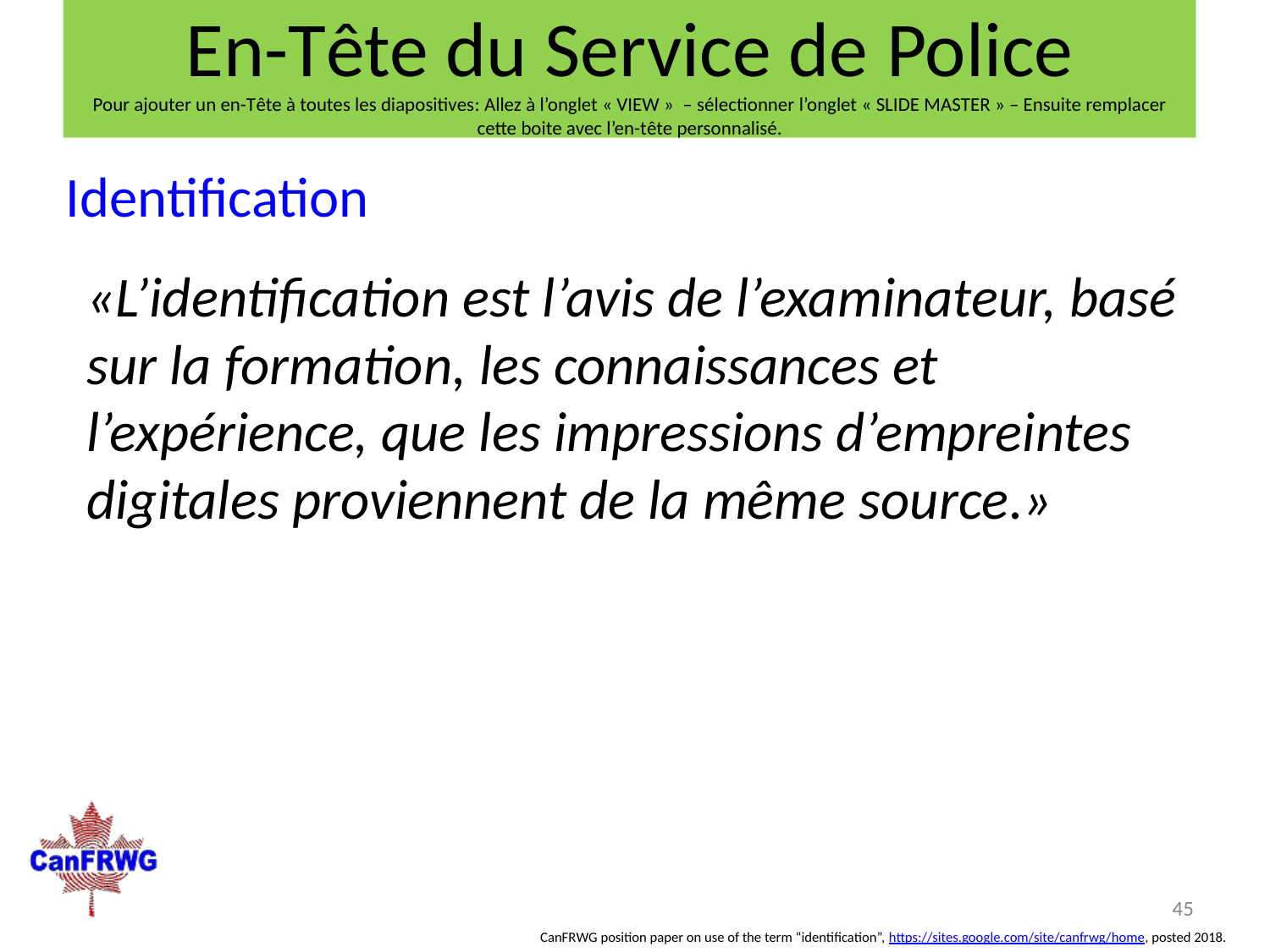

En-Tête du Service de Police
Pour ajouter un en-Tête à toutes les diapositives: Allez à l’onglet « VIEW »  – sélectionner l’onglet « SLIDE MASTER » – Ensuite remplacer cette boite avec l’en-tête personnalisé.
Identification

«L’identification est l’avis de l’examinateur, basé sur la formation, les connaissances et l’expérience, que les impressions d’empreintes digitales proviennent de la même source.»
45
CanFRWG position paper on use of the term “identification”, https://sites.google.com/site/canfrwg/home, posted 2018.